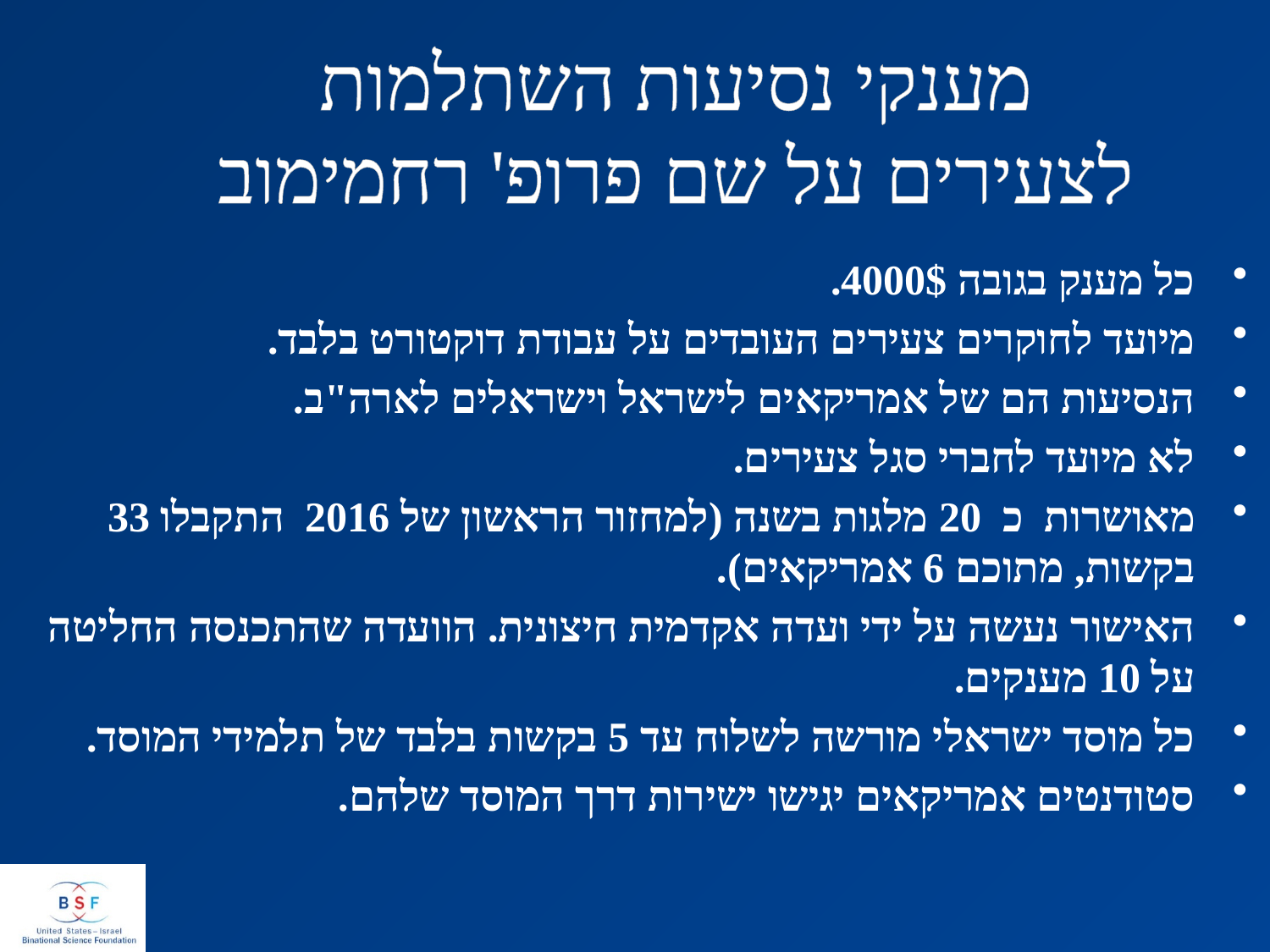

מענקי נסיעות השתלמות לצעירים על שם פרופ' רחמימוב
כל מענק בגובה 4000$.
מיועד לחוקרים צעירים העובדים על עבודת דוקטורט בלבד.
הנסיעות הם של אמריקאים לישראל וישראלים לארה"ב.
לא מיועד לחברי סגל צעירים.
מאושרות  כ  20 מלגות בשנה (למחזור הראשון של 2016  התקבלו 33 בקשות, מתוכם 6 אמריקאים).
האישור נעשה על ידי ועדה אקדמית חיצונית. הוועדה שהתכנסה החליטה על 10 מענקים.
כל מוסד ישראלי מורשה לשלוח עד 5 בקשות בלבד של תלמידי המוסד.
סטודנטים אמריקאים יגישו ישירות דרך המוסד שלהם.